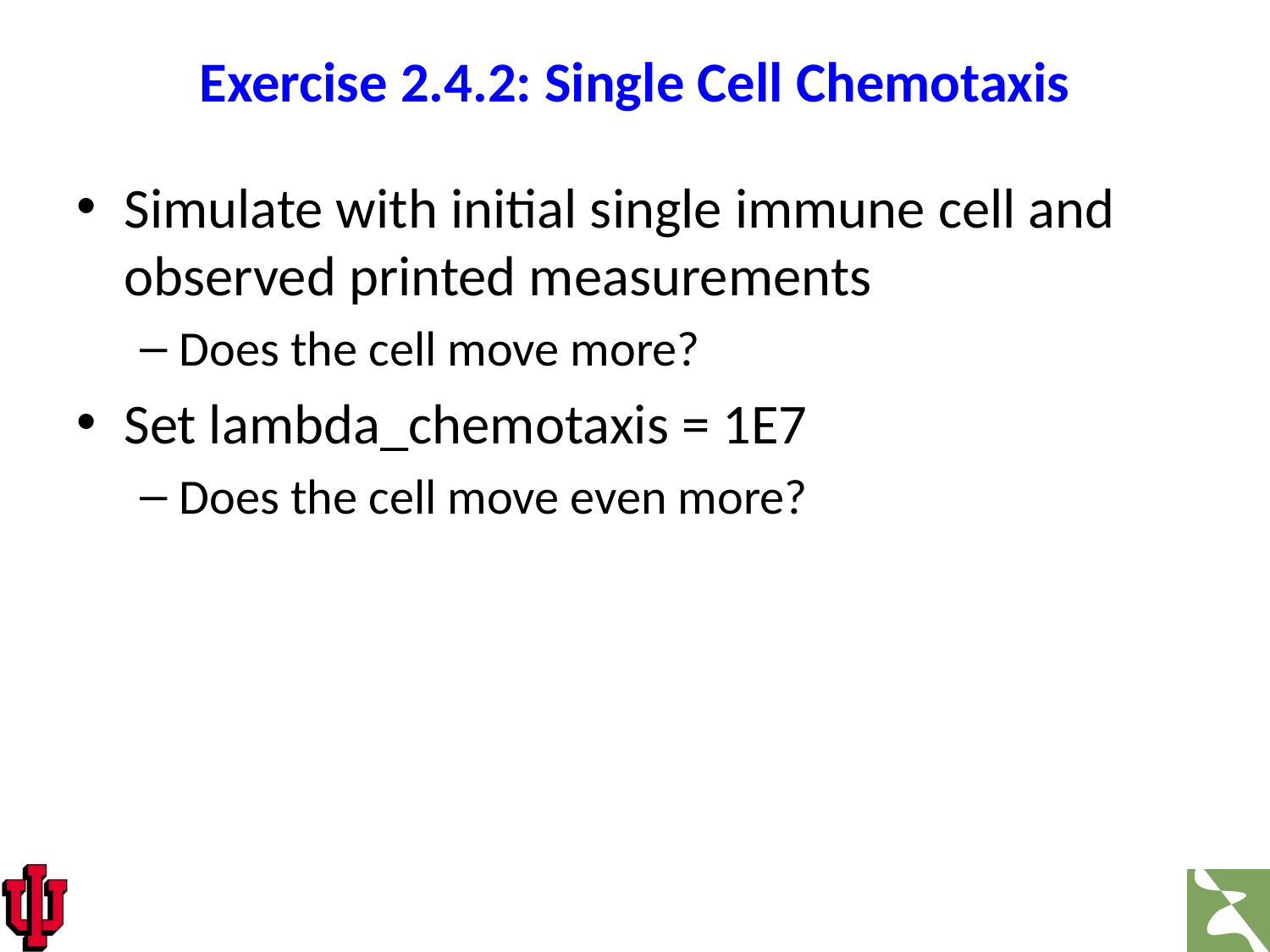

# Exercise 2.4.2: Single Cell Chemotaxis
Simulate with initial single immune cell and observed printed measurements
Does the cell move more?
Set lambda_chemotaxis = 1E7
Does the cell move even more?